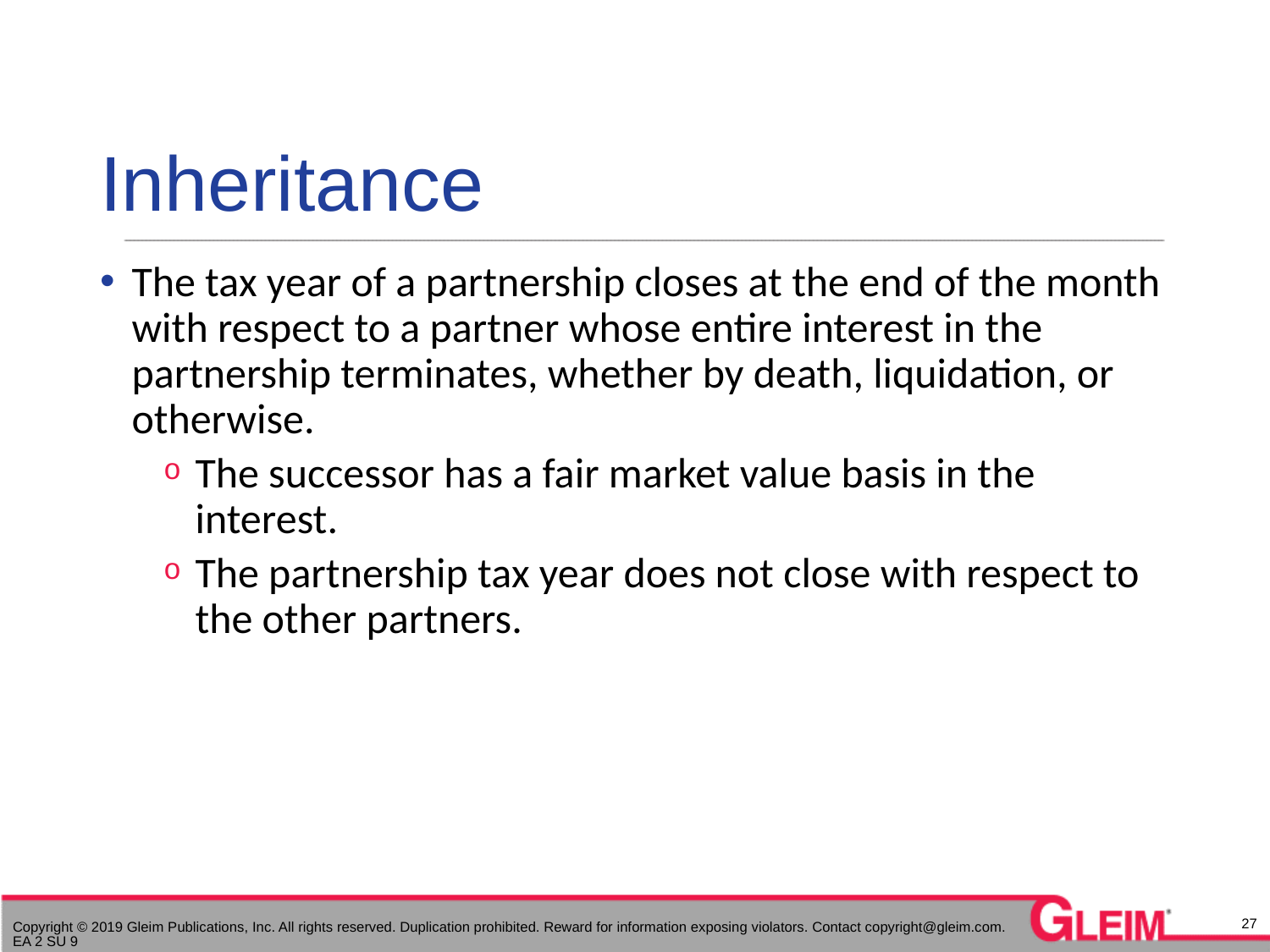

# Inheritance
The tax year of a partnership closes at the end of the month with respect to a partner whose entire interest in the partnership terminates, whether by death, liquidation, or otherwise.
The successor has a fair market value basis in the interest.
The partnership tax year does not close with respect to the other partners.
27
Copyright © 2019 Gleim Publications, Inc. All rights reserved. Duplication prohibited. Reward for information exposing violators. Contact copyright@gleim.com.  EA 2 SU 9